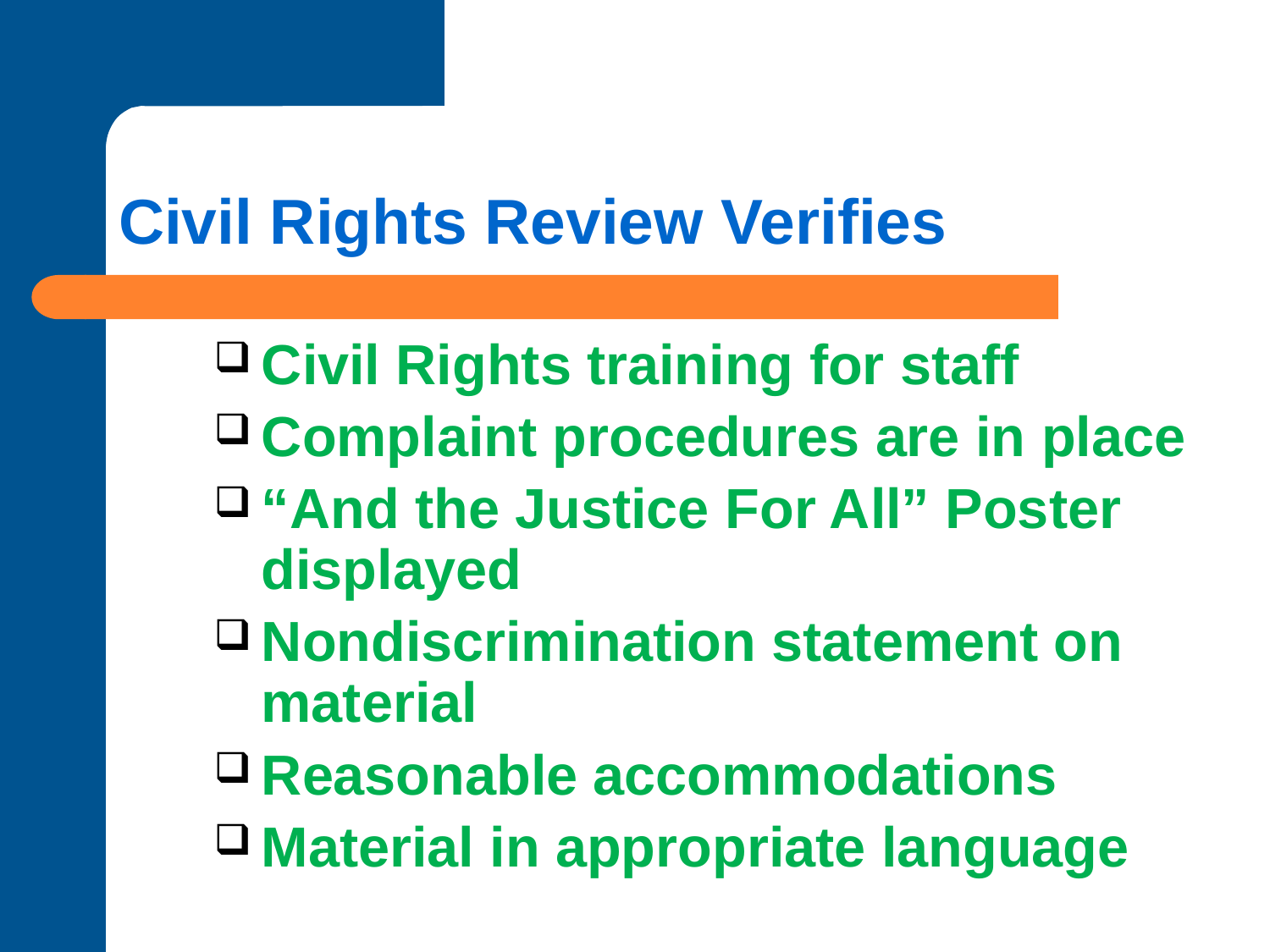

# Civil Rights Review Verifies
Civil Rights training for staff
Complaint procedures are in place
“And the Justice For All” Poster  displayed
Nondiscrimination statement on material
Reasonable accommodations
Material in appropriate language

33